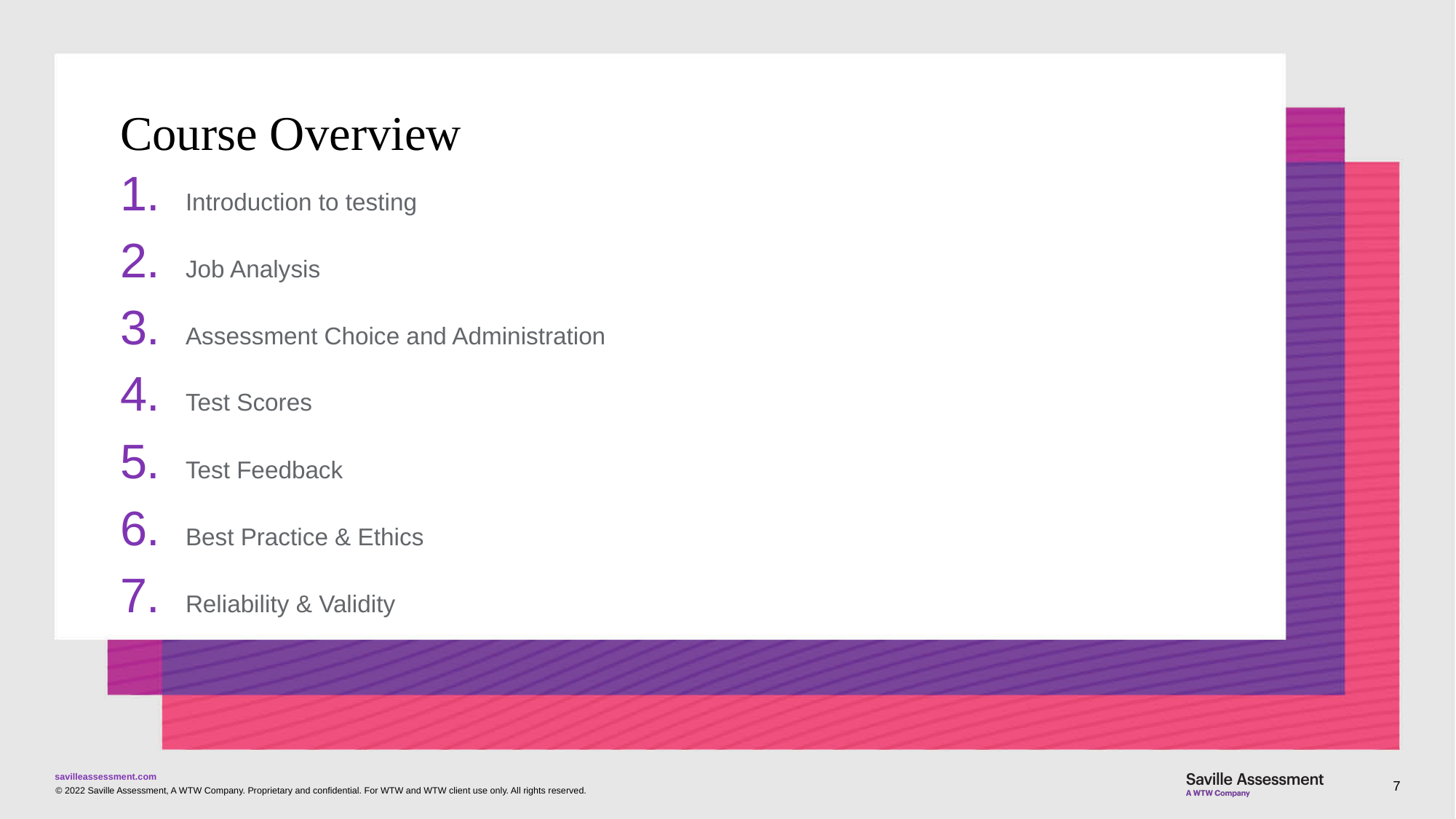

# Course Overview
Introduction to testing
Job Analysis
Assessment Choice and Administration
Test Scores
Test Feedback
Best Practice & Ethics
Reliability & Validity

7
© 2022 Saville Assessment, A WTW Company. Proprietary and confidential. For WTW and WTW client use only. All rights reserved.